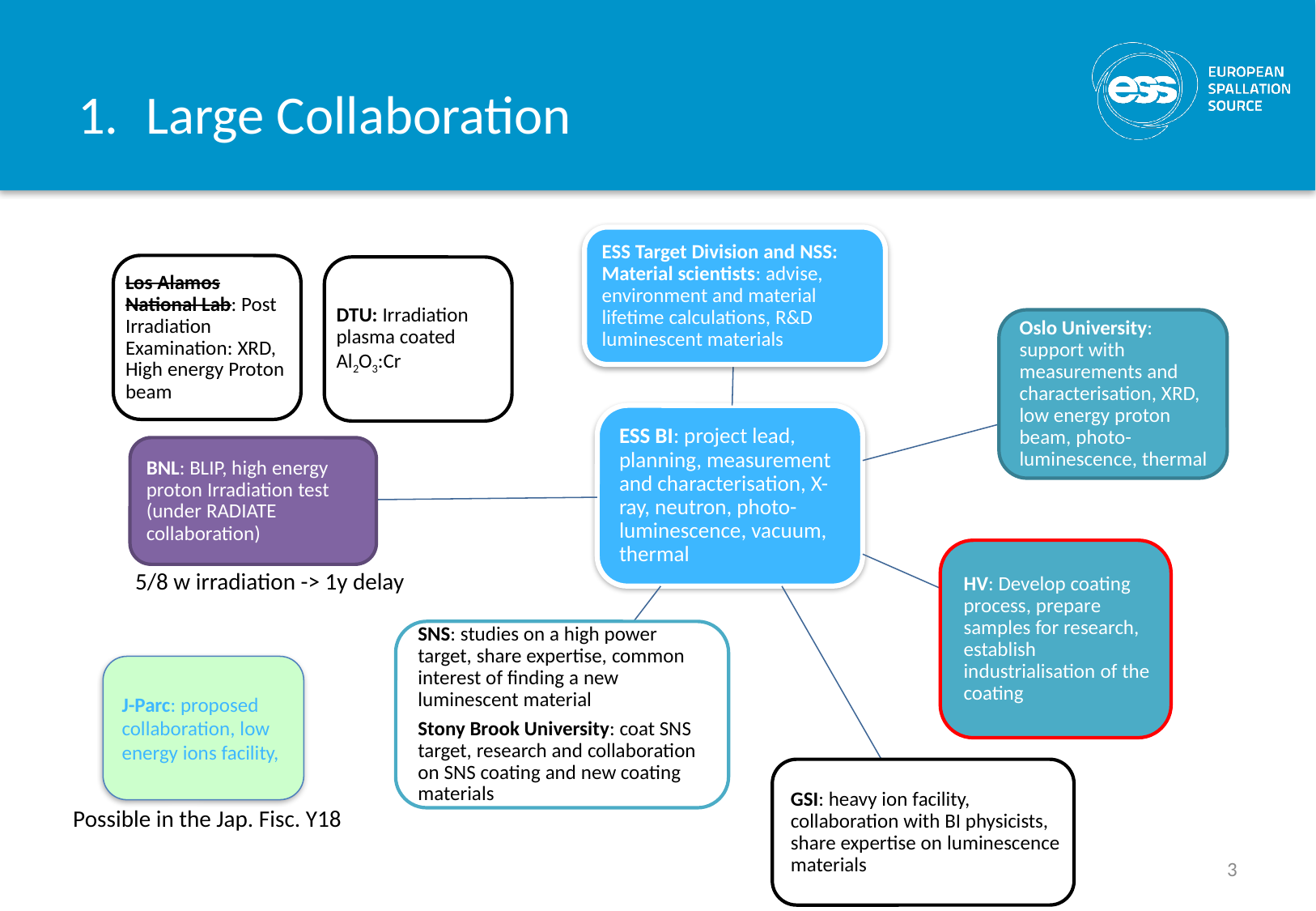

# Large Collaboration
ESS BI: project lead, planning, measurement and characterisation, X-ray, neutron, photo-luminescence, vacuum, thermal
ESS Target Division and NSS: Material scientists: advise, environment and material lifetime calculations, R&D luminescent materials
Oslo University: support with measurements and characterisation, XRD, low energy proton beam, photo-luminescence, thermal
HV: Develop coating process, prepare samples for research, establish industrialisation of the coating
GSI: heavy ion facility, collaboration with BI physicists, share expertise on luminescence materials
SNS: studies on a high power target, share expertise, common interest of finding a new luminescent material
Stony Brook University: coat SNS target, research and collaboration on SNS coating and new coating materials
BNL: BLIP, high energy proton Irradiation test (under RADIATE collaboration)

Los Alamos National Lab: Post Irradiation Examination: XRD, High energy Proton beam

DTU: Irradiation plasma coated Al2O3:Cr
5/8 w irradiation -> 1y delay
J-Parc: proposed collaboration, low energy ions facility,
Possible in the Jap. Fisc. Y18
3